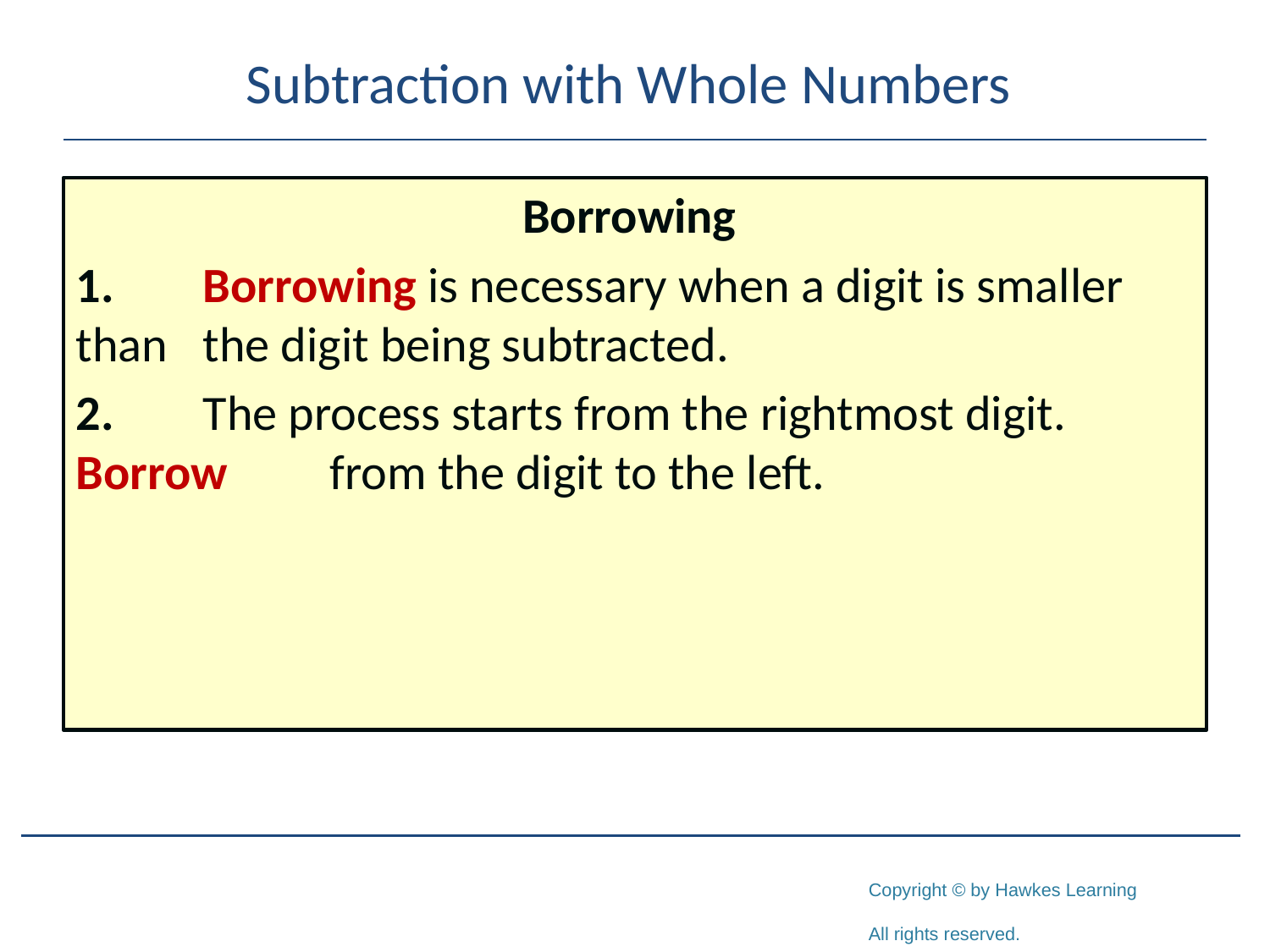

# Subtraction with Whole Numbers
Borrowing
1.	Borrowing is necessary when a digit is smaller than 	the digit being subtracted.
2.	The process starts from the rightmost digit. Borrow 	from the digit to the left.